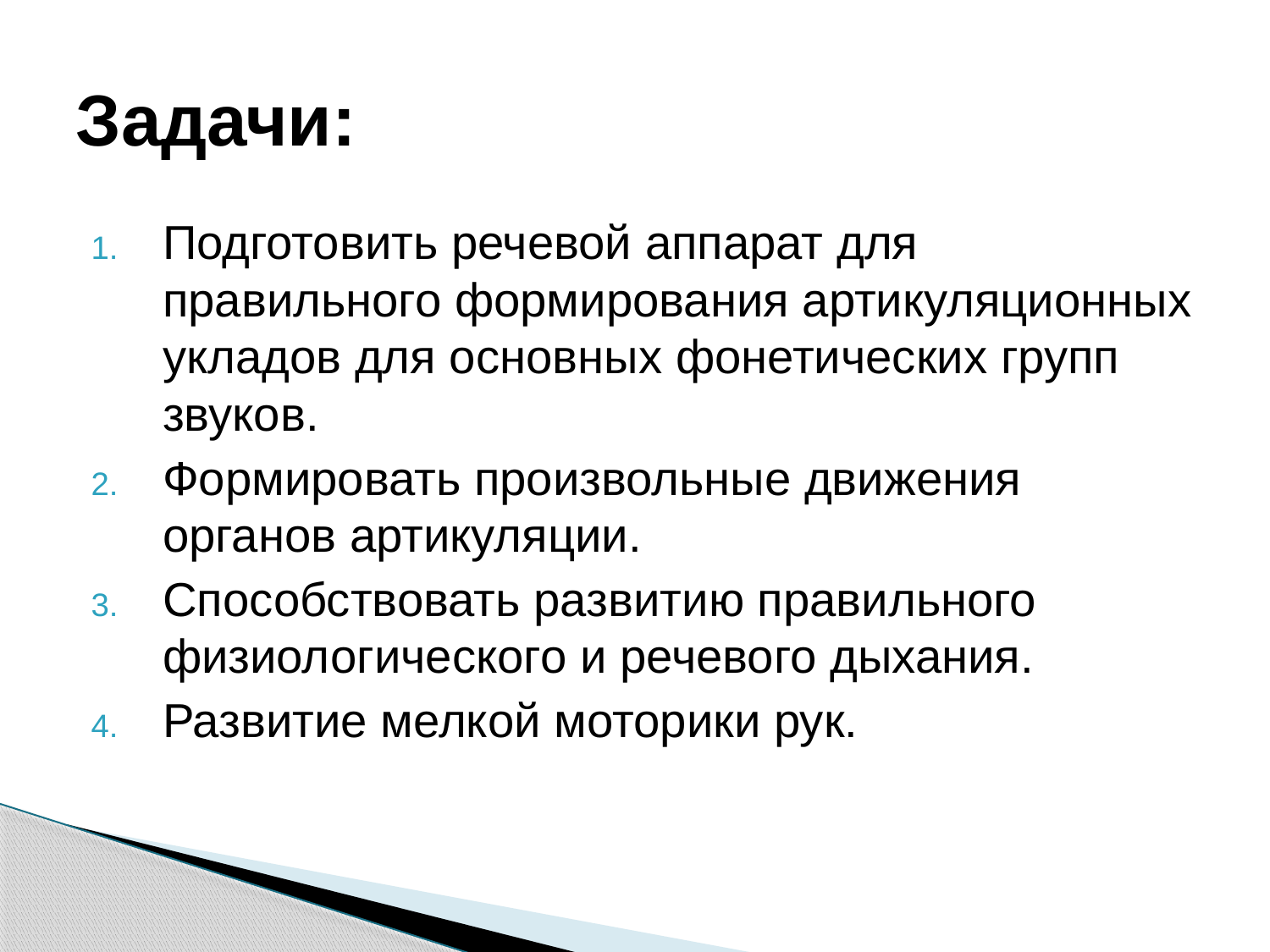

# Задачи:
Подготовить речевой аппарат для правильного формирования артикуляционных укладов для основных фонетических групп звуков.
Формировать произвольные движения органов артикуляции.
Способствовать развитию правильного физиологического и речевого дыхания.
Развитие мелкой моторики рук.